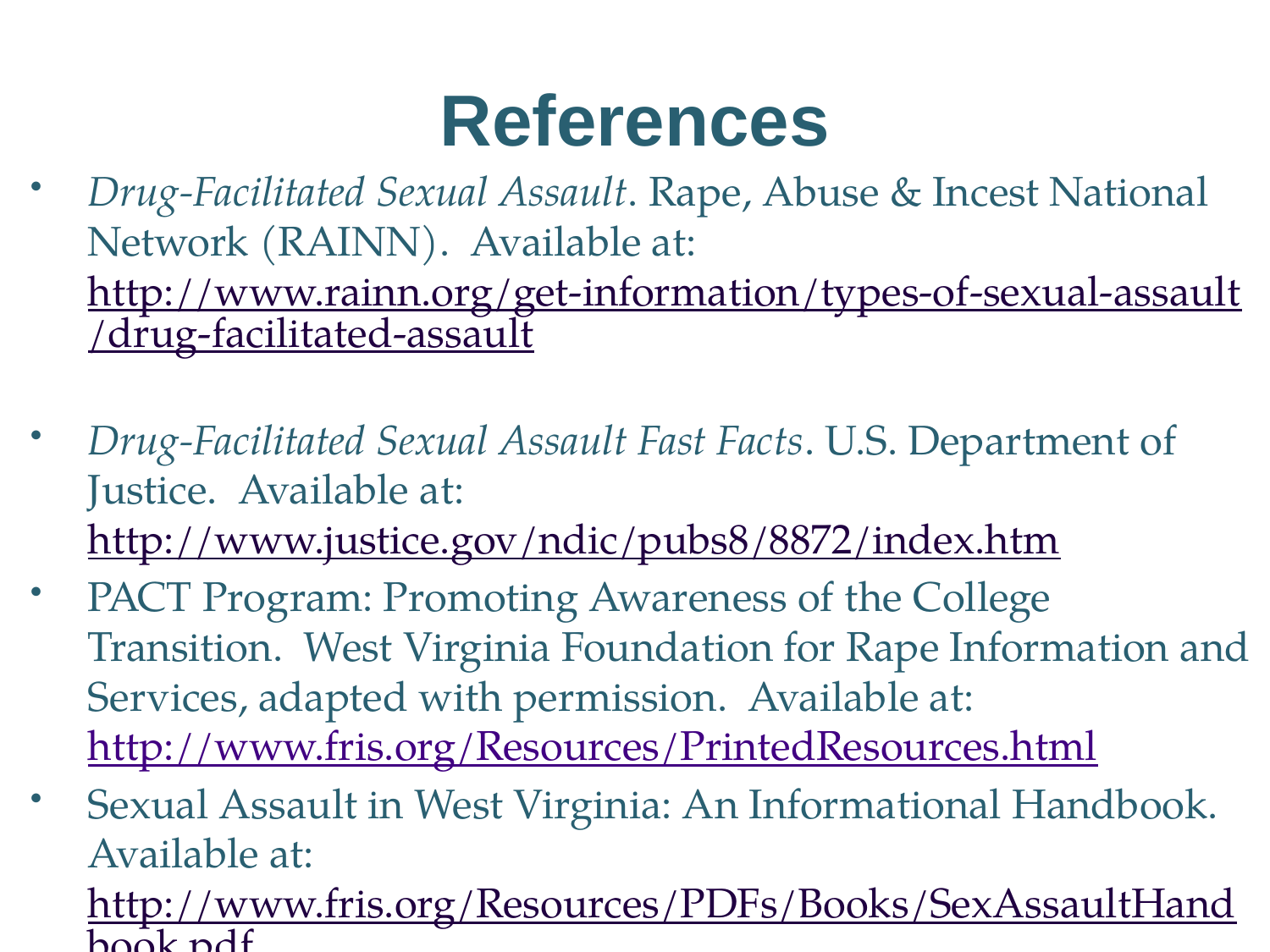

# References
Drug-Facilitated Sexual Assault. Rape, Abuse & Incest National Network (RAINN).  Available at: http://www.rainn.org/get-information/types-of-sexual-assault/drug-facilitated-assault
Drug-Facilitated Sexual Assault Fast Facts. U.S. Department of Justice.  Available at: http://www.justice.gov/ndic/pubs8/8872/index.htm
PACT Program: Promoting Awareness of the College Transition.  West Virginia Foundation for Rape Information and Services, adapted with permission.  Available at:  http://www.fris.org/Resources/PrintedResources.html
Sexual Assault in West Virginia: An Informational Handbook.  Available at: http://www.fris.org/Resources/PDFs/Books/SexAssaultHandbook.pdf
www.fris.org